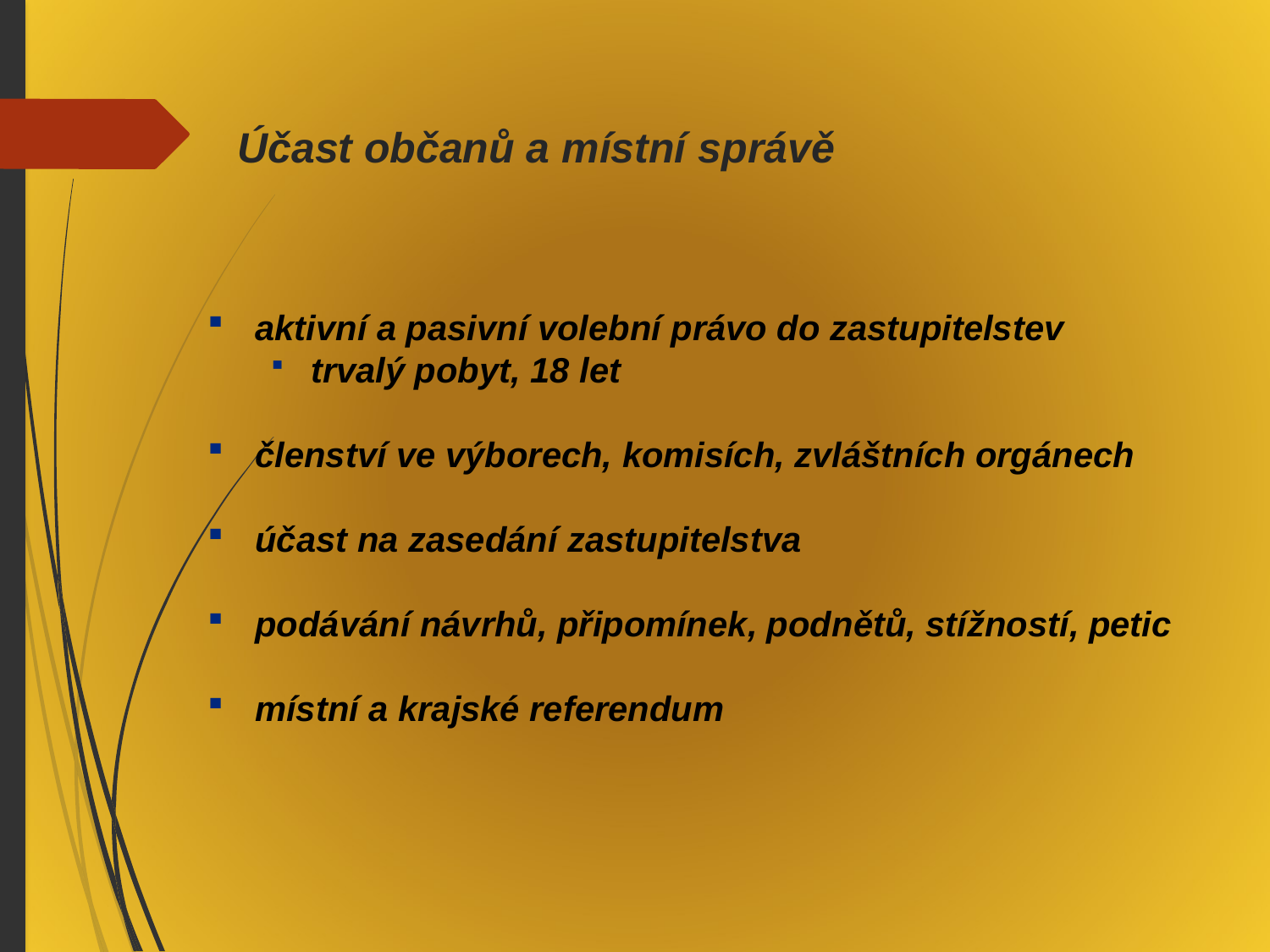

Účast občanů a místní správě
aktivní a pasivní volební právo do zastupitelstev
trvalý pobyt, 18 let

členství ve výborech, komisích, zvláštních orgánech

účast na zasedání zastupitelstva

podávání návrhů, připomínek, podnětů, stížností, petic

místní a krajské referendum